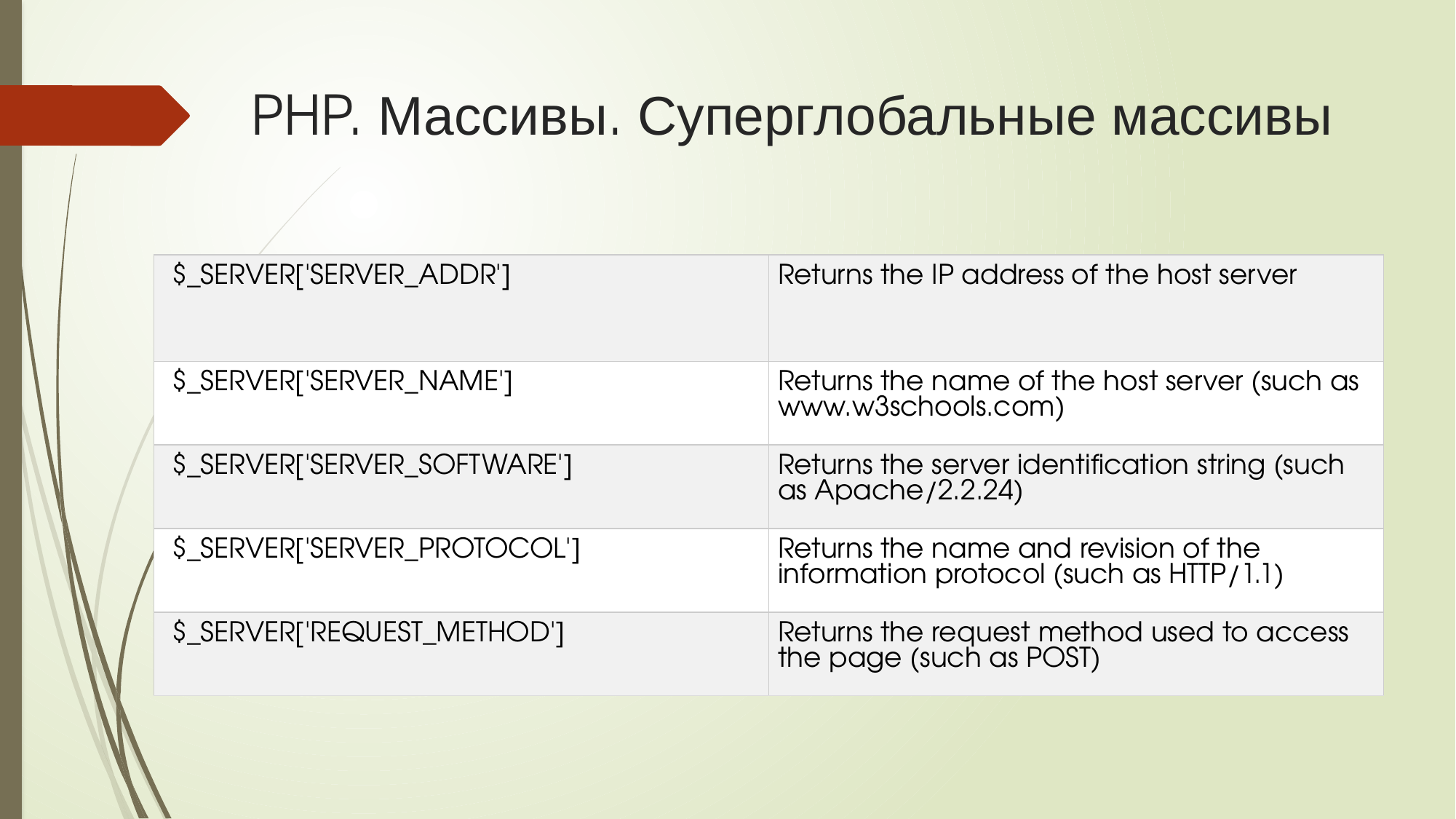

# PHP. Массивы. Суперглобальные массивы
| $\_SERVER['SERVER\_ADDR'] | Returns the IP address of the host server |
| --- | --- |
| $\_SERVER['SERVER\_NAME'] | Returns the name of the host server (such as www.w3schools.com) |
| $\_SERVER['SERVER\_SOFTWARE'] | Returns the server identification string (such as Apache/2.2.24) |
| $\_SERVER['SERVER\_PROTOCOL'] | Returns the name and revision of the information protocol (such as HTTP/1.1) |
| $\_SERVER['REQUEST\_METHOD'] | Returns the request method used to access the page (such as POST) |